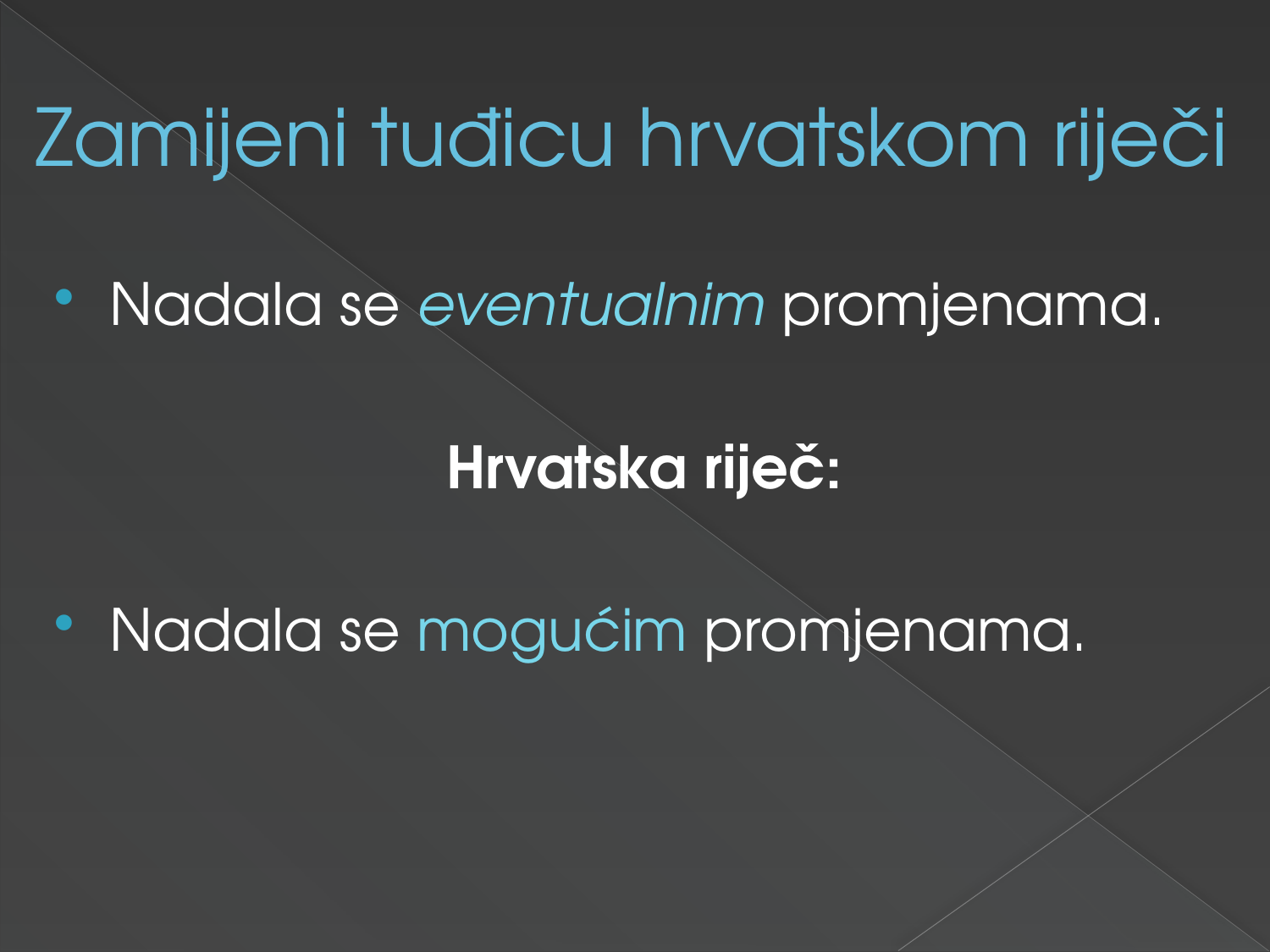

# Zamijeni tuđicu hrvatskom riječi
Nadala se eventualnim promjenama.

Hrvatska riječ:

Nadala se mogućim promjenama.